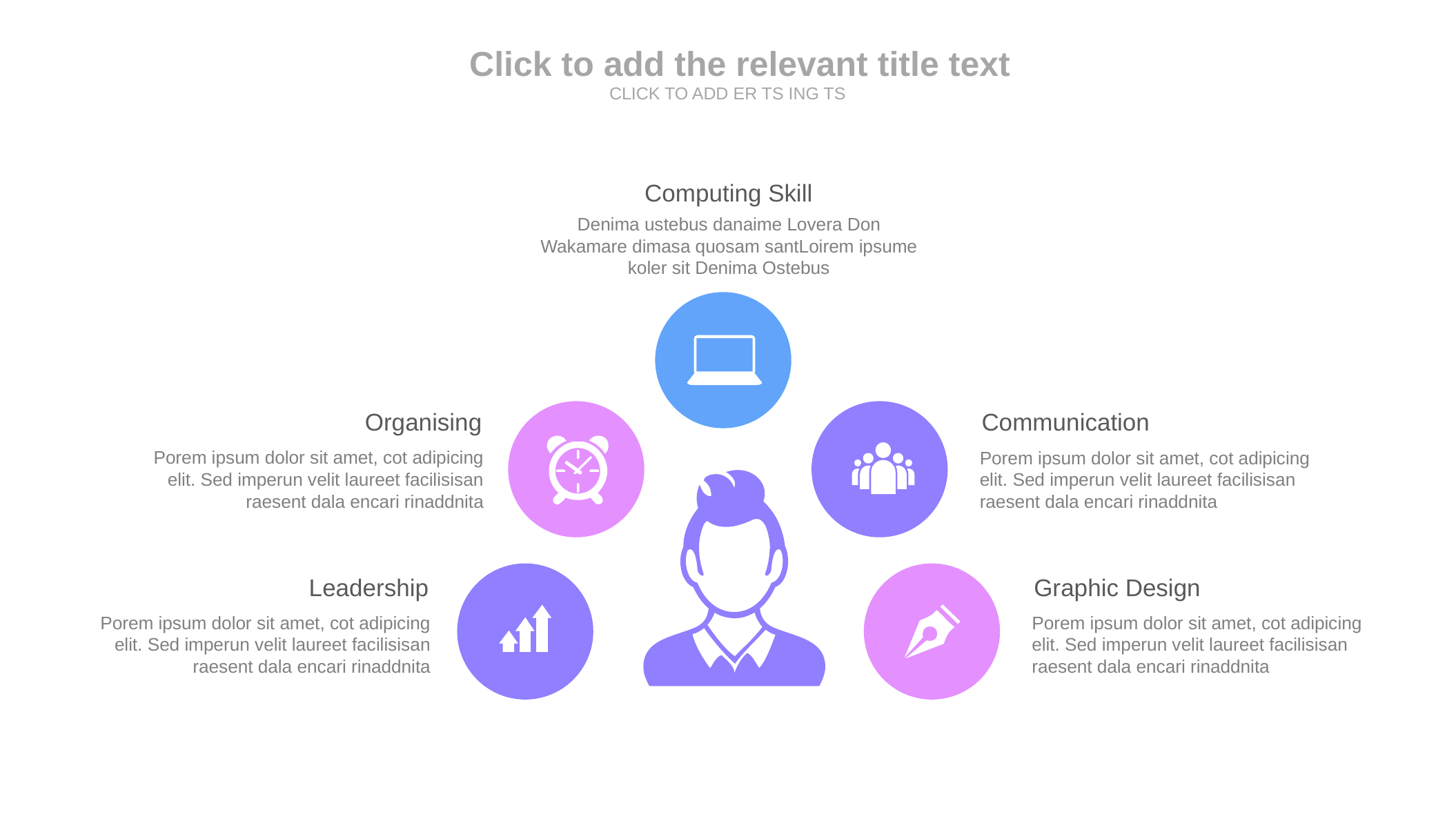

Click to add the relevant title text
CLICK TO ADD ER TS ING TS
Computing Skill
Denima ustebus danaime Lovera Don Wakamare dimasa quosam santLoirem ipsume koler sit Denima Ostebus

Organising
Porem ipsum dolor sit amet, cot adipicing elit. Sed imperun velit laureet facilisisan raesent dala encari rinaddnita
Communication
Porem ipsum dolor sit amet, cot adipicing elit. Sed imperun velit laureet facilisisan raesent dala encari rinaddnita

Leadership
Porem ipsum dolor sit amet, cot adipicing elit. Sed imperun velit laureet facilisisan raesent dala encari rinaddnita
Graphic Design
Porem ipsum dolor sit amet, cot adipicing elit. Sed imperun velit laureet facilisisan raesent dala encari rinaddnita